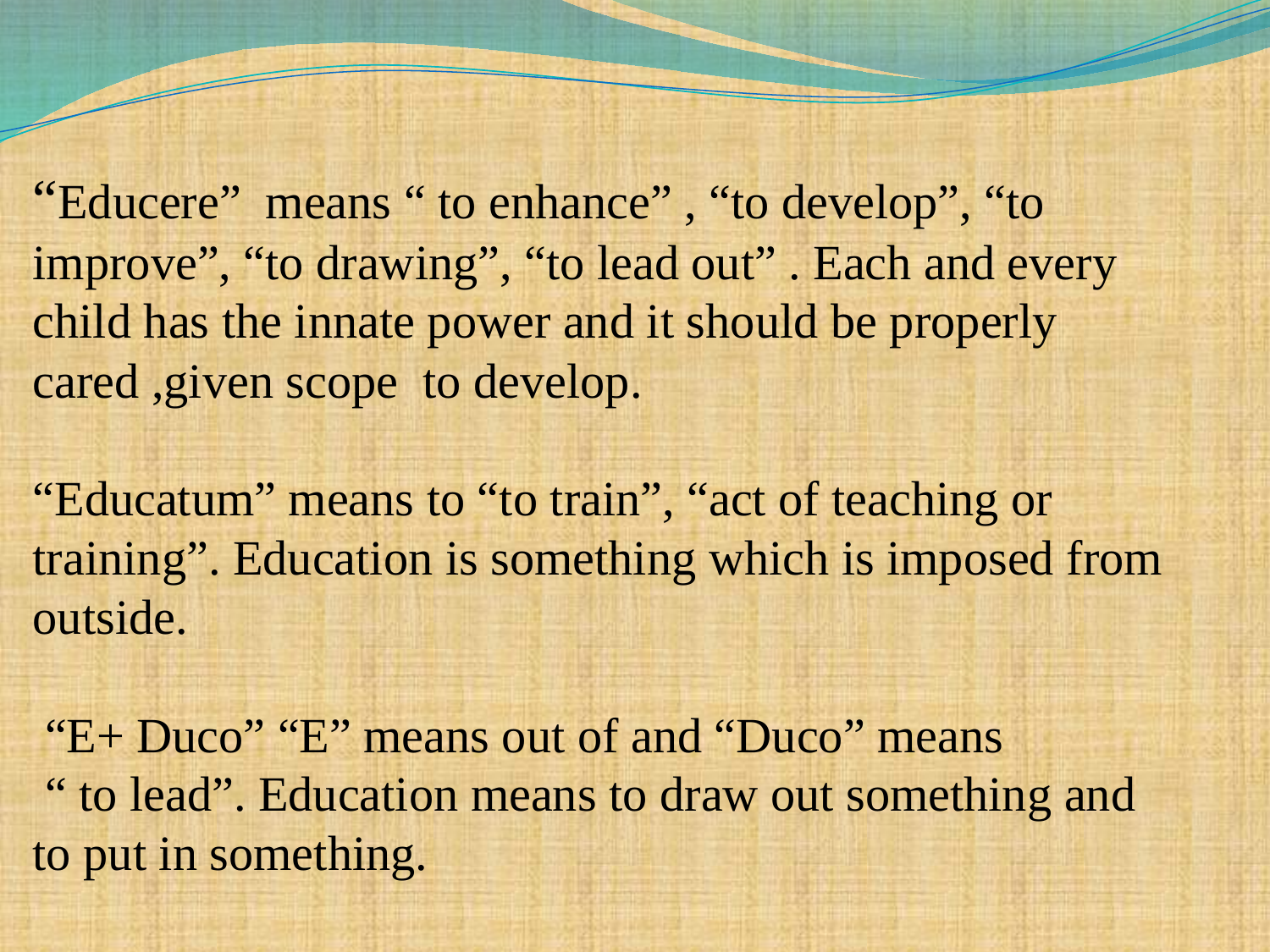

# “Educere”  means “ to enhance” , “to develop”, “to improve”, “to drawing”, “to lead out” . Each and every child has the innate power and it should be properly cared ,given scope  to develop. “Educatum” means to “to train”, “act of teaching or training”. Education is something which is imposed from outside. “E+ Duco” “E” means out of and “Duco” means “ to lead”. Education means to draw out something and to put in something.